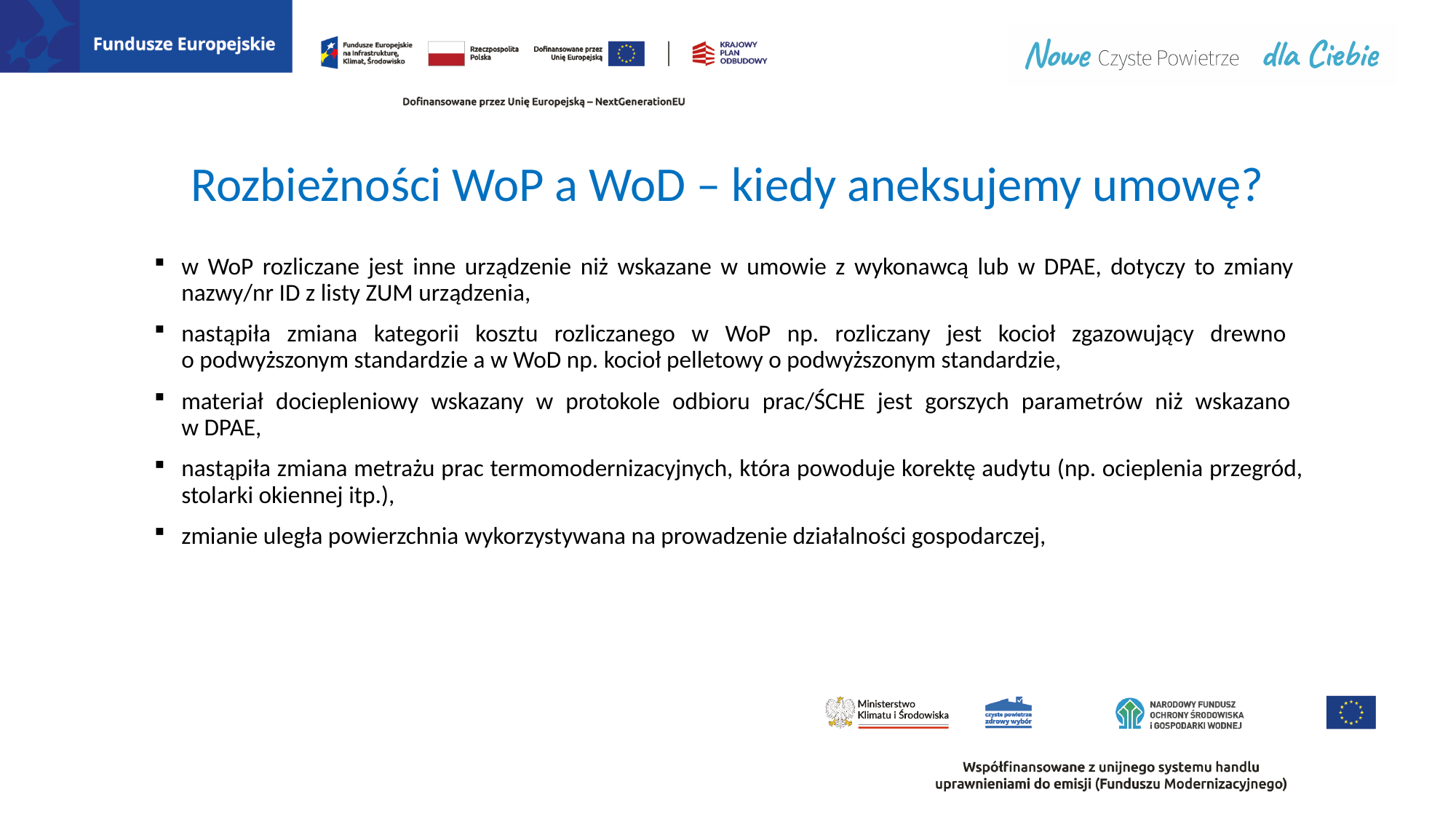

# Rozbieżności WoP a WoD – kiedy aneksujemy umowę?
w WoP rozliczane jest inne urządzenie niż wskazane w umowie z wykonawcą lub w DPAE, dotyczy to zmiany  nazwy/nr ID z listy ZUM urządzenia,
nastąpiła zmiana kategorii kosztu rozliczanego w WoP np. rozliczany jest kocioł zgazowujący drewno
o podwyższonym standardzie a w WoD np. kocioł pelletowy o podwyższonym standardzie,
materiał dociepleniowy wskazany w protokole odbioru prac/ŚCHE jest gorszych parametrów niż wskazano
w DPAE,
nastąpiła zmiana metrażu prac termomodernizacyjnych, która powoduje korektę audytu (np. ocieplenia przegród, stolarki okiennej itp.),
zmianie uległa powierzchnia wykorzystywana na prowadzenie działalności gospodarczej,